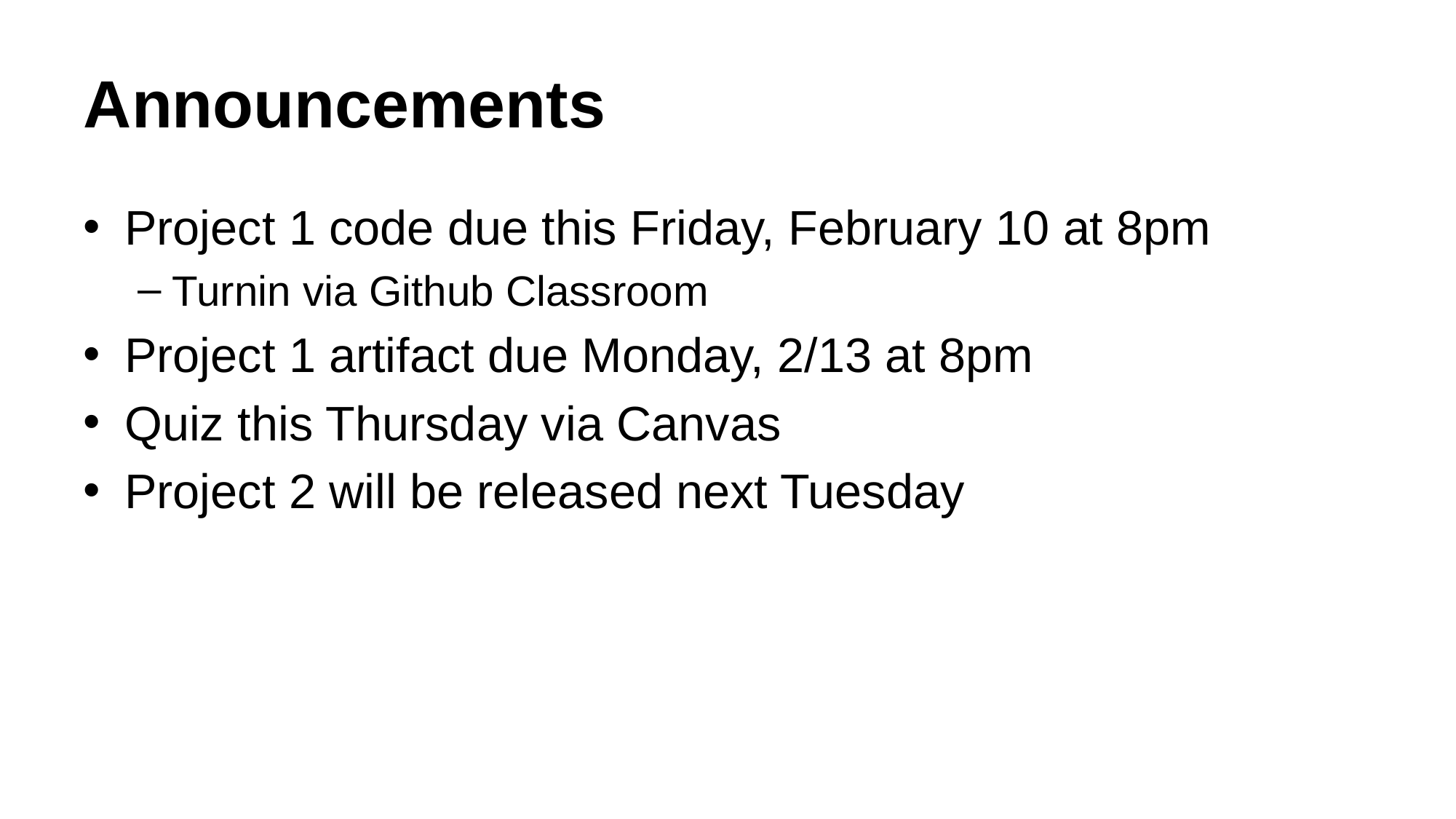

# Announcements
Project 1 code due this Friday, February 10 at 8pm
Turnin via Github Classroom
Project 1 artifact due Monday, 2/13 at 8pm
Quiz this Thursday via Canvas
Project 2 will be released next Tuesday